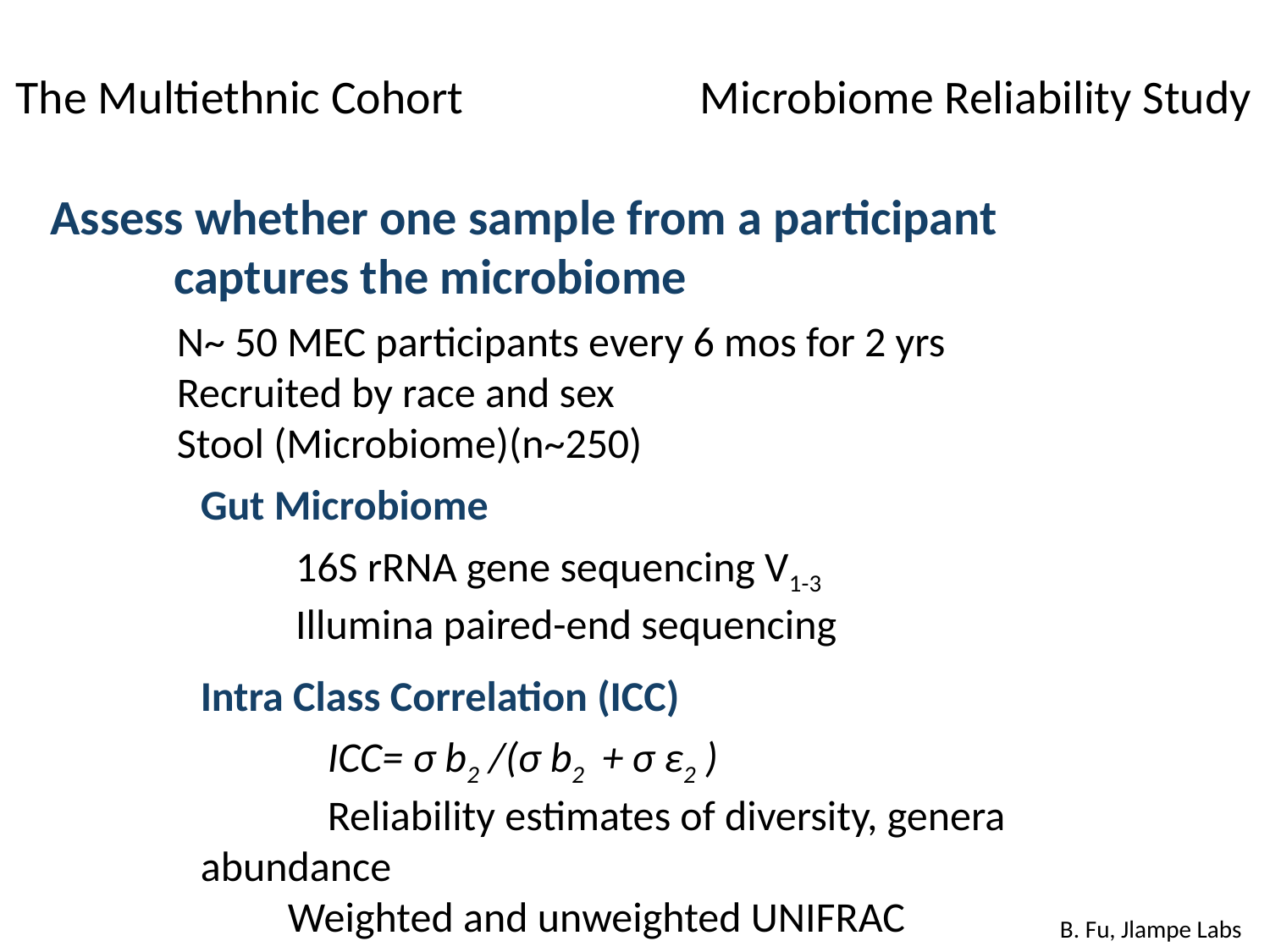

# The Multiethnic Cohort                      Microbiome Reliability Study
Assess whether one sample from a participant                             captures the microbiome
N~ 50 MEC participants every 6 mos for 2 yrs
Recruited by race and sex
Stool (Microbiome)(n~250)
Gut Microbiome
16S rRNA gene sequencing V1-3                                     Illumina paired-end sequencing
Intra Class Correlation (ICC)
	ICC= σ b2 /(σ b2  + σ ε2 )
	Reliability estimates of diversity, genera abundance
Weighted and unweighted UNIFRAC
       	Good reliability; ICC >0.6
B. Fu, Jlampe Labs